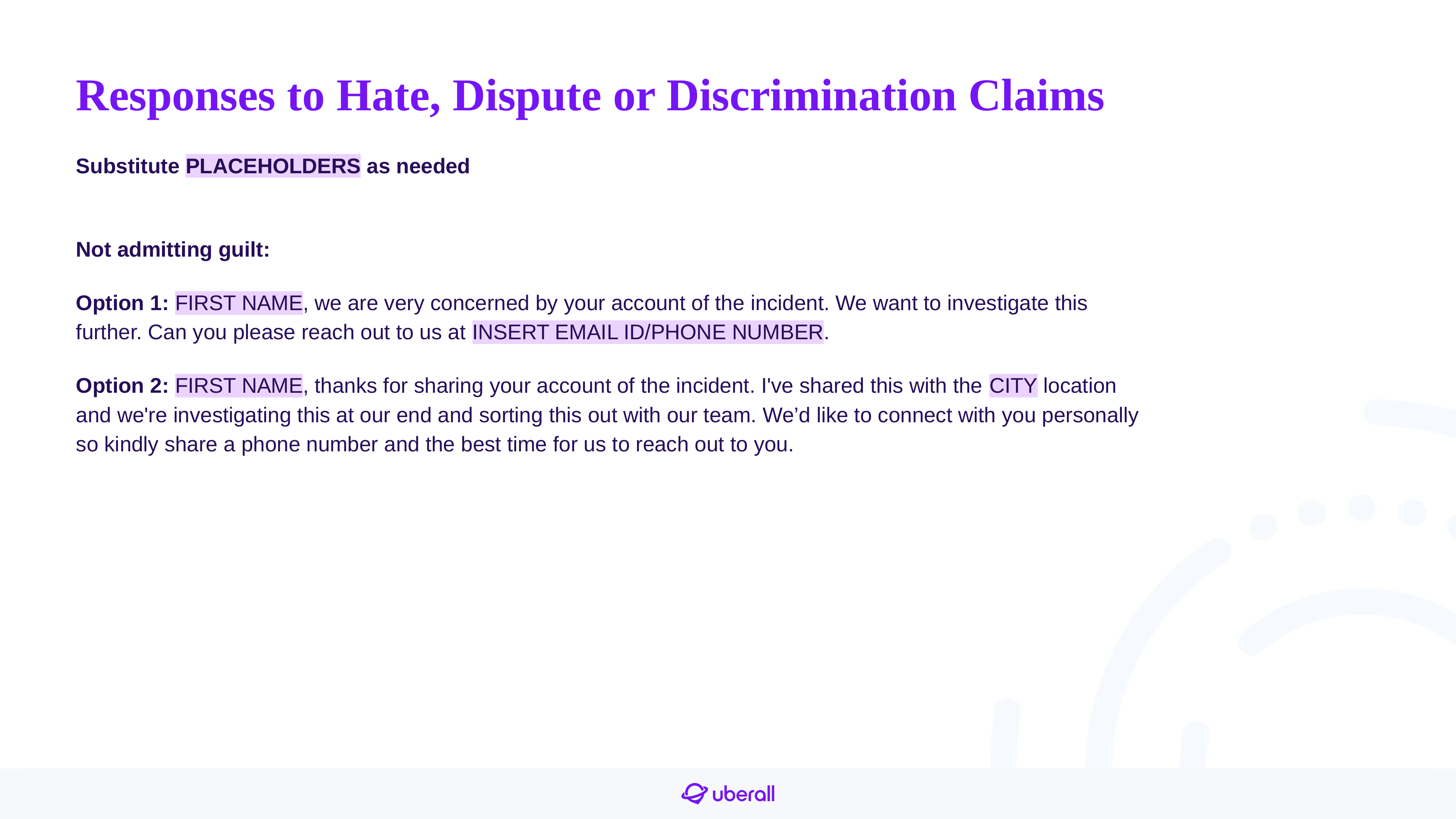

# Responses to Hate, Dispute or Discrimination Claims
Substitute PLACEHOLDERS as needed

Not admitting guilt:
Option 1: FIRST NAME, we are very concerned by your account of the incident. We want to investigate this further. Can you please reach out to us at INSERT EMAIL ID/PHONE NUMBER.
Option 2: FIRST NAME, thanks for sharing your account of the incident. I've shared this with the CITY location and we're investigating this at our end and sorting this out with our team. We’d like to connect with you personally so kindly share a phone number and the best time for us to reach out to you.